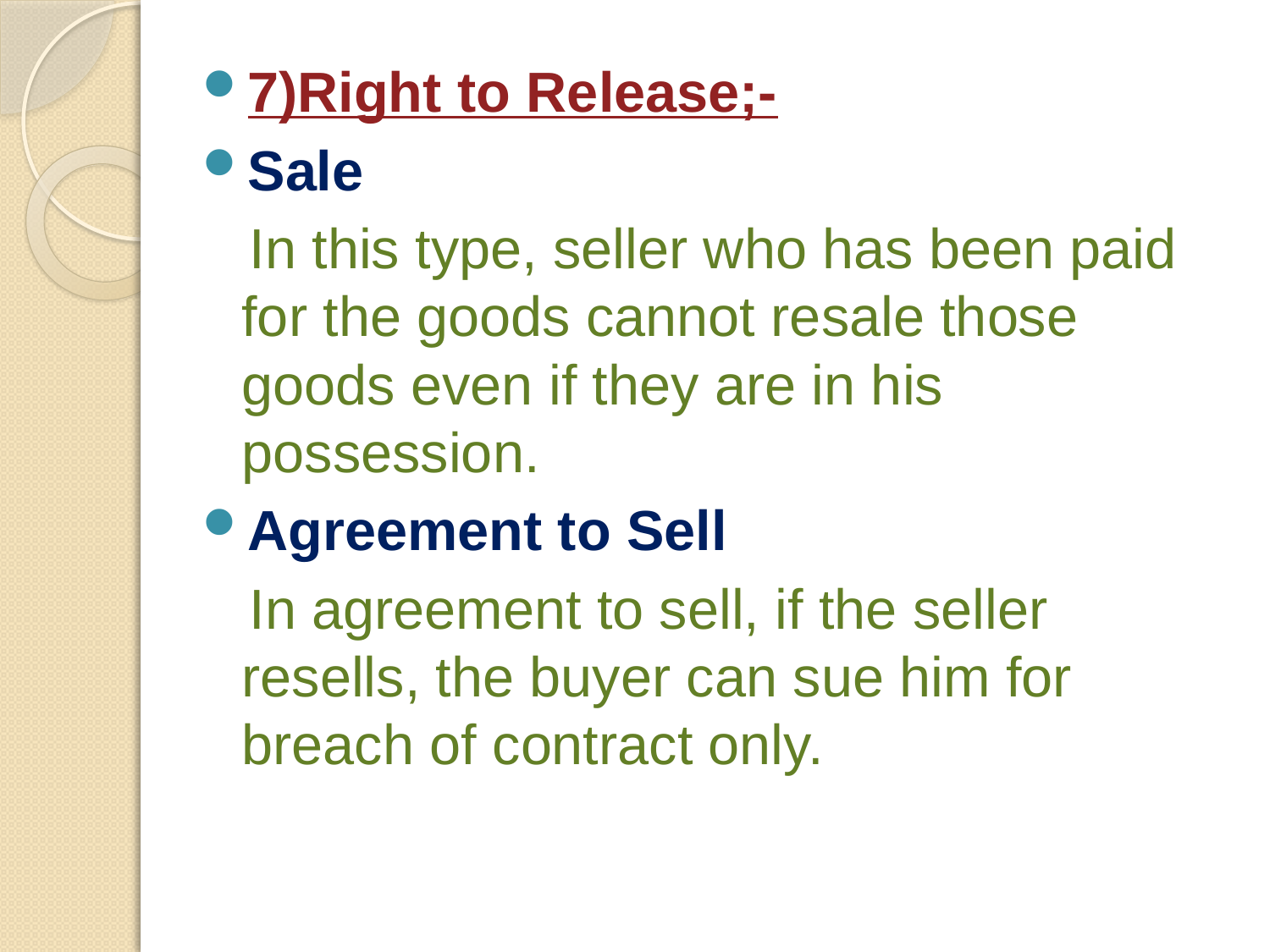

7)Right to Release;-
Sale
   In this type, seller who has been paid for the goods cannot resale those goods even if they are in his possession.
Agreement to Sell
   In agreement to sell, if the seller resells, the buyer can sue him for breach of contract only.